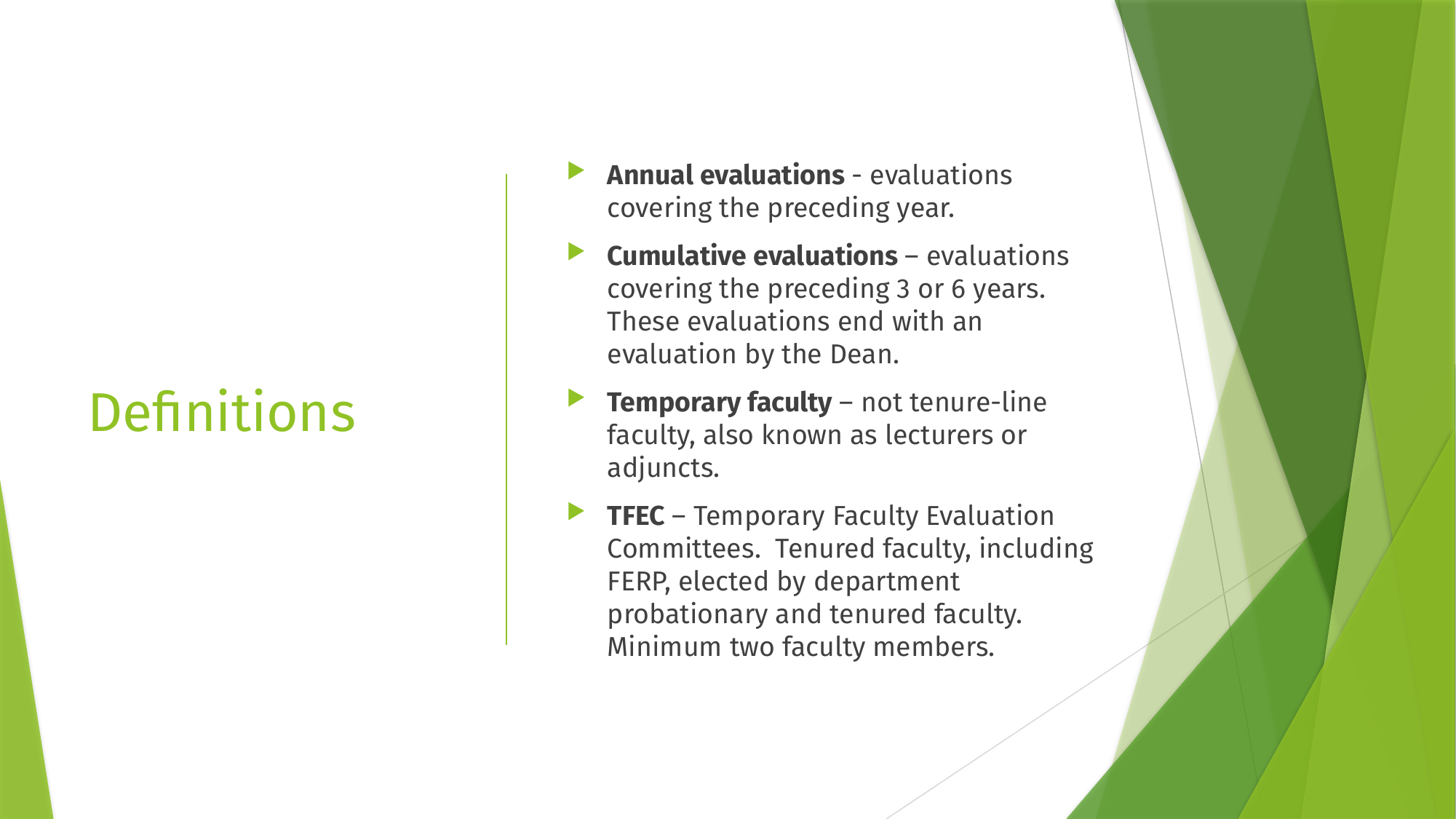

# Definitions
Annual evaluations - evaluations covering the preceding year.
Cumulative evaluations – evaluations covering the preceding 3 or 6 years.  These evaluations end with an evaluation by the Dean.
Temporary faculty – not tenure-line faculty, also known as lecturers or adjuncts.
TFEC – Temporary Faculty Evaluation Committees.  Tenured faculty, including FERP, elected by department probationary and tenured faculty.  Minimum two faculty members.